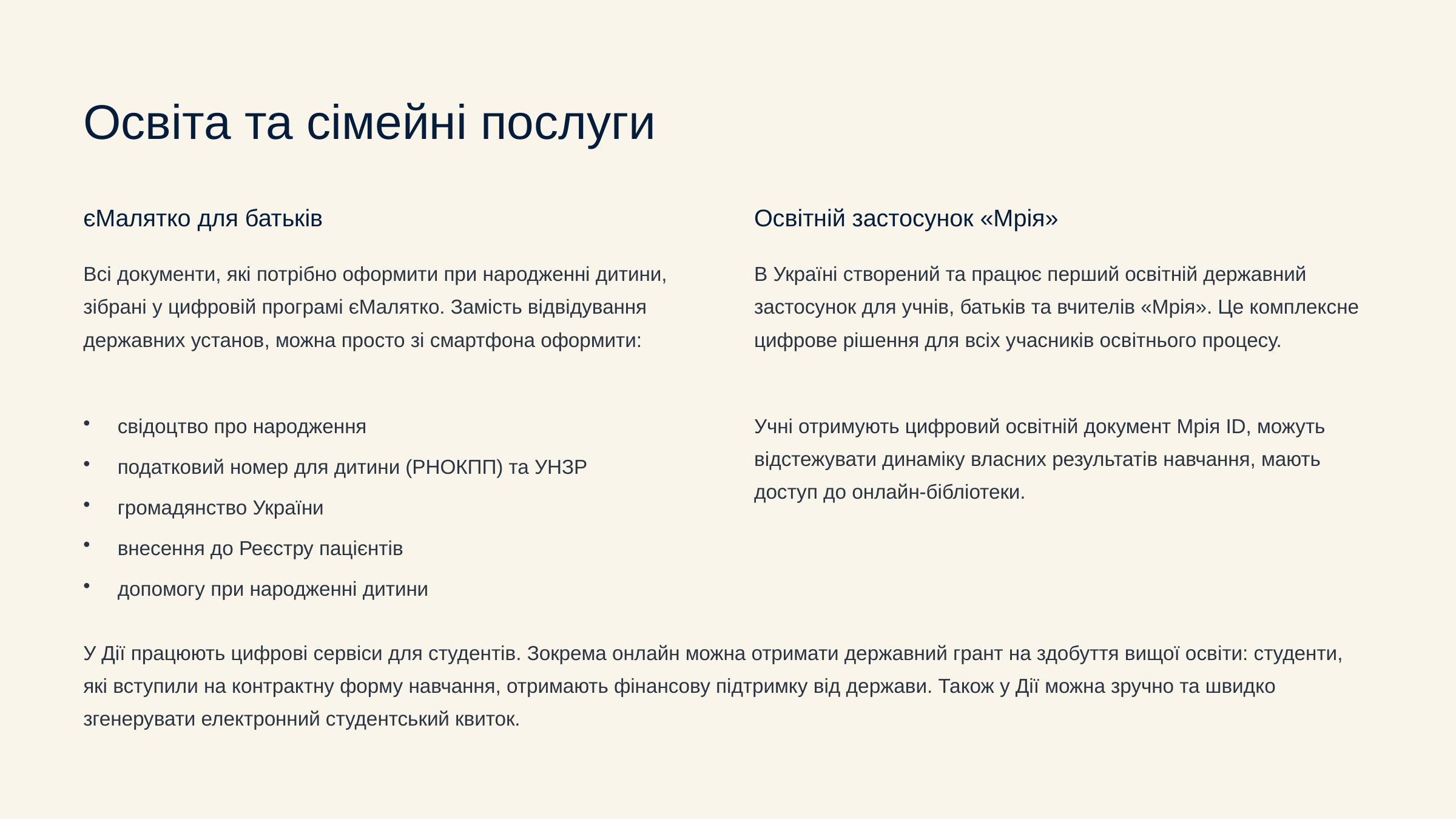

Освіта та сімейні послуги
єМалятко для батьків
Освітній застосунок «Мрія»
Всі документи, які потрібно оформити при народженні дитини, зібрані у цифровій програмі єМалятко. Замість відвідування державних установ, можна просто зі смартфона оформити:
В Україні створений та працює перший освітній державний застосунок для учнів, батьків та вчителів «Мрія». Це комплексне цифрове рішення для всіх учасників освітнього процесу.
свідоцтво про народження
Учні отримують цифровий освітній документ Мрія ID, можуть відстежувати динаміку власних результатів навчання, мають доступ до онлайн-бібліотеки.
податковий номер для дитини (РНОКПП) та УНЗР
громадянство України
внесення до Реєстру пацієнтів
допомогу при народженні дитини
У Дії працюють цифрові сервіси для студентів. Зокрема онлайн можна отримати державний грант на здобуття вищої освіти: студенти, які вступили на контрактну форму навчання, отримають фінансову підтримку від держави. Також у Дії можна зручно та швидко згенерувати електронний студентський квиток.